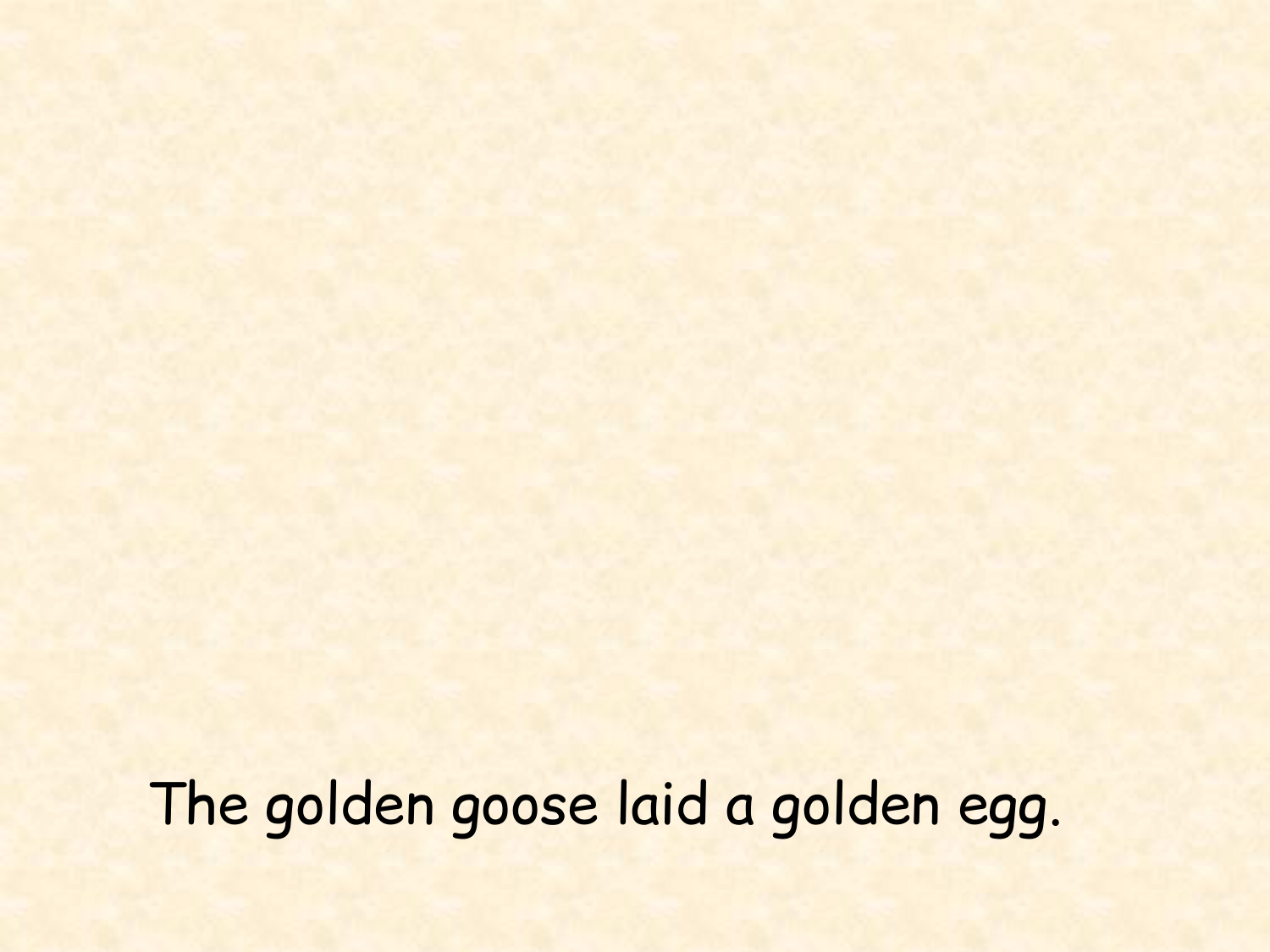

The golden goose laid a golden egg.